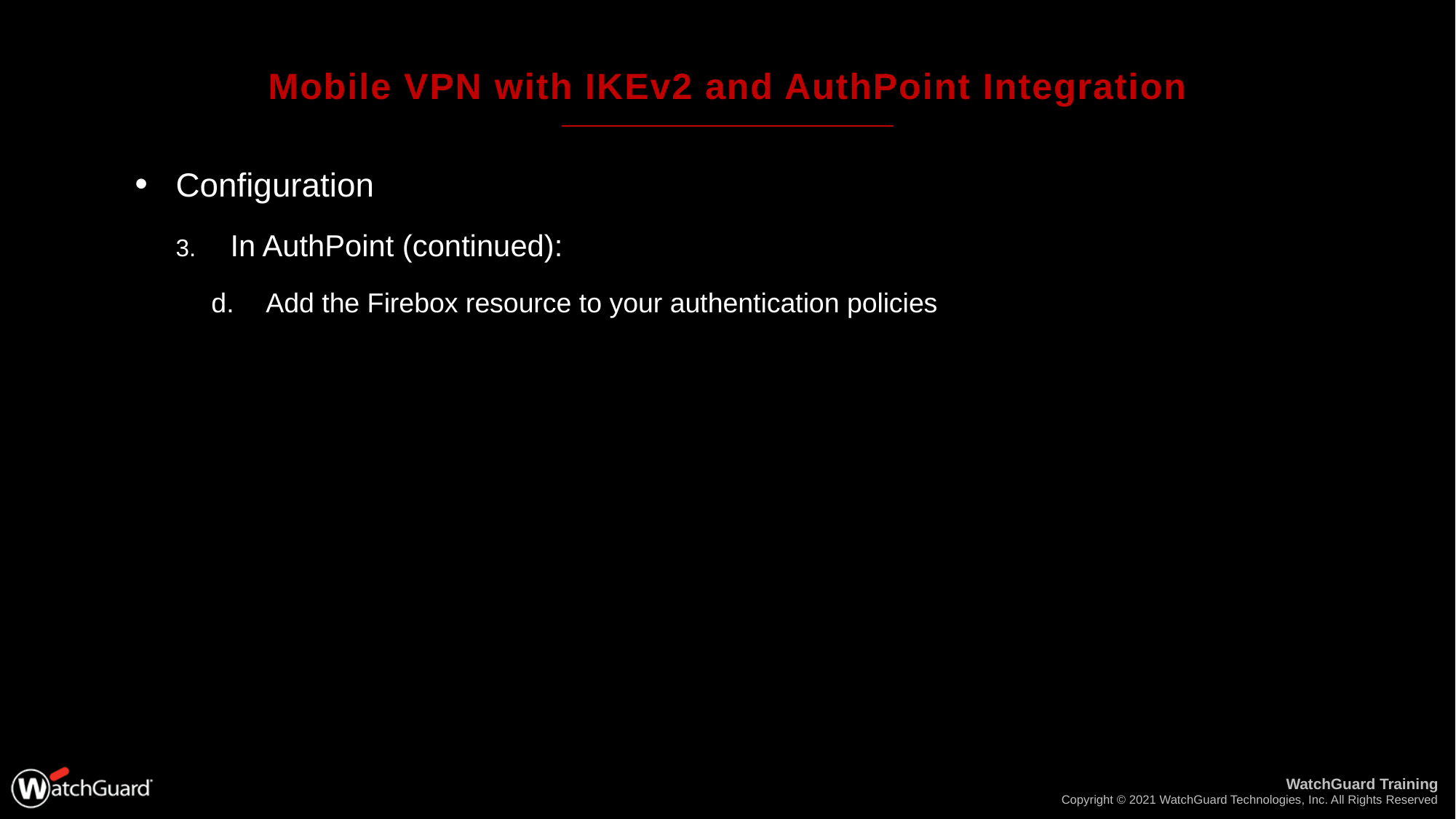

# Mobile VPN with IKEv2 and AuthPoint Integration
Configuration
In AuthPoint (continued):
Add the Firebox resource to your authentication policies